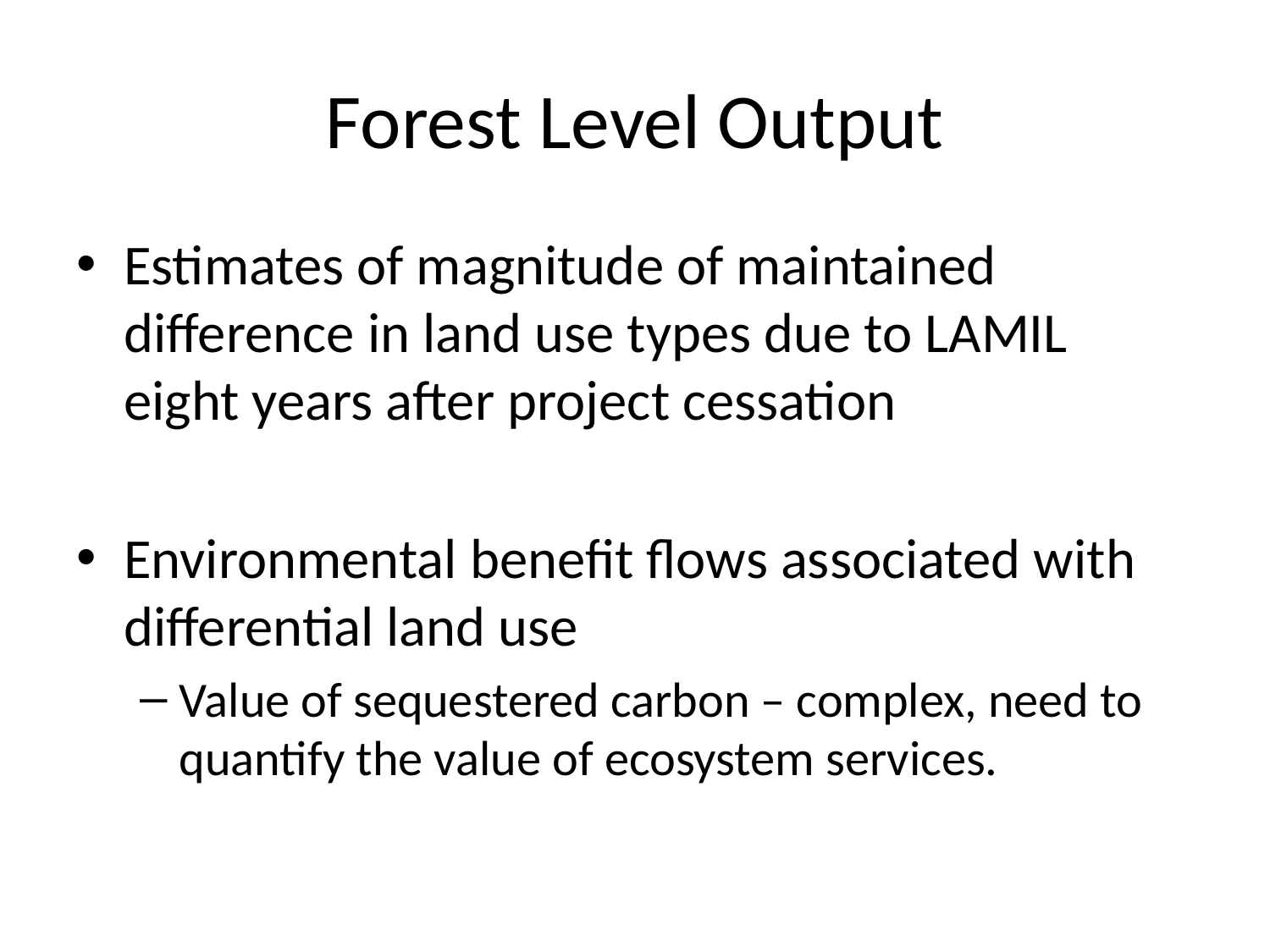

# Forest Level Output
Estimates of magnitude of maintained difference in land use types due to LAMIL eight years after project cessation

Environmental benefit flows associated with differential land use
Value of sequestered carbon – complex, need to quantify the value of ecosystem services.